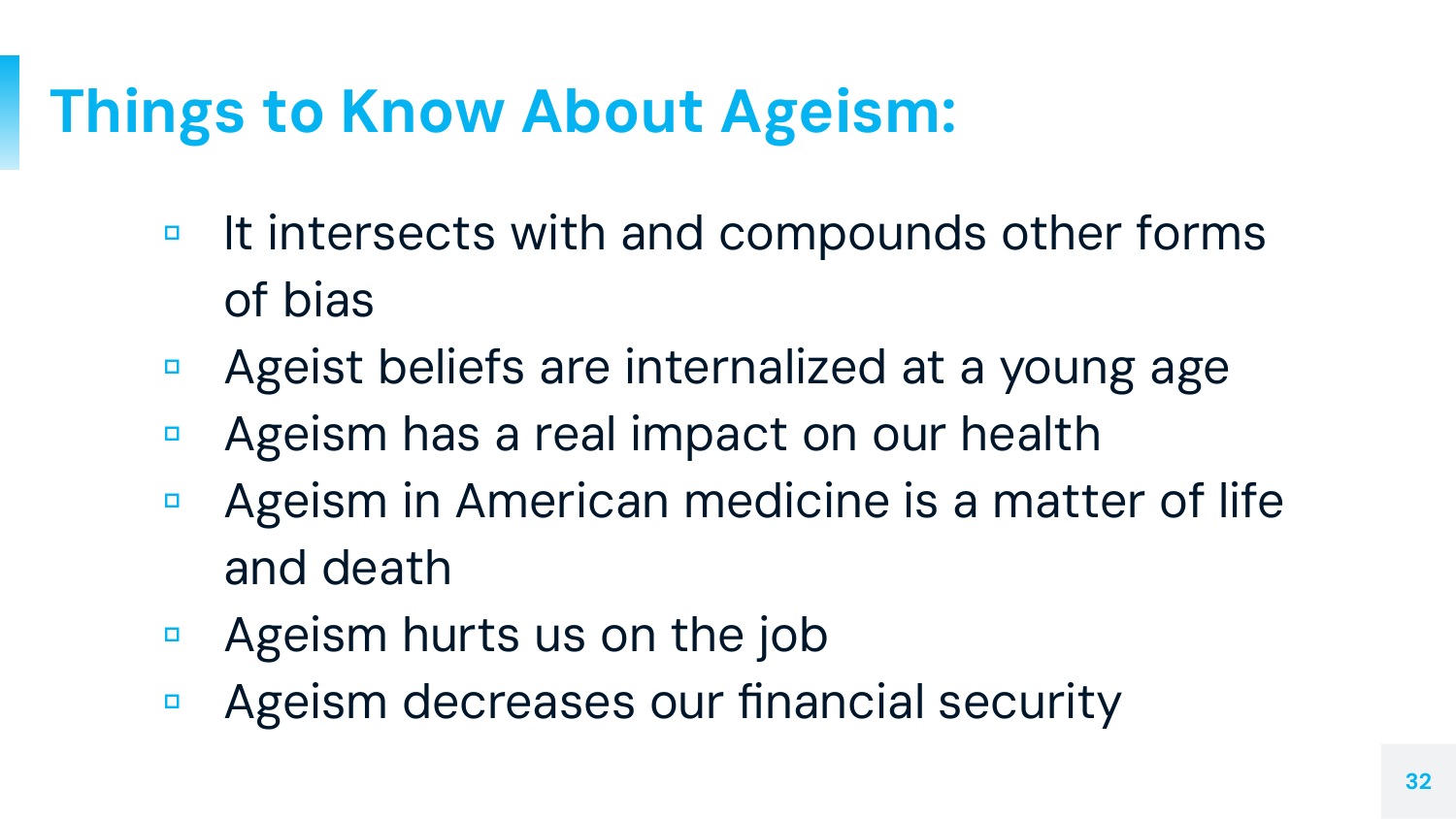

# Things to Know About Ageism:
It intersects with and compounds other forms of bias
Ageist beliefs are internalized at a young age
Ageism has a real impact on our health
Ageism in American medicine is a matter of life and death
Ageism hurts us on the job
Ageism decreases our financial security
32